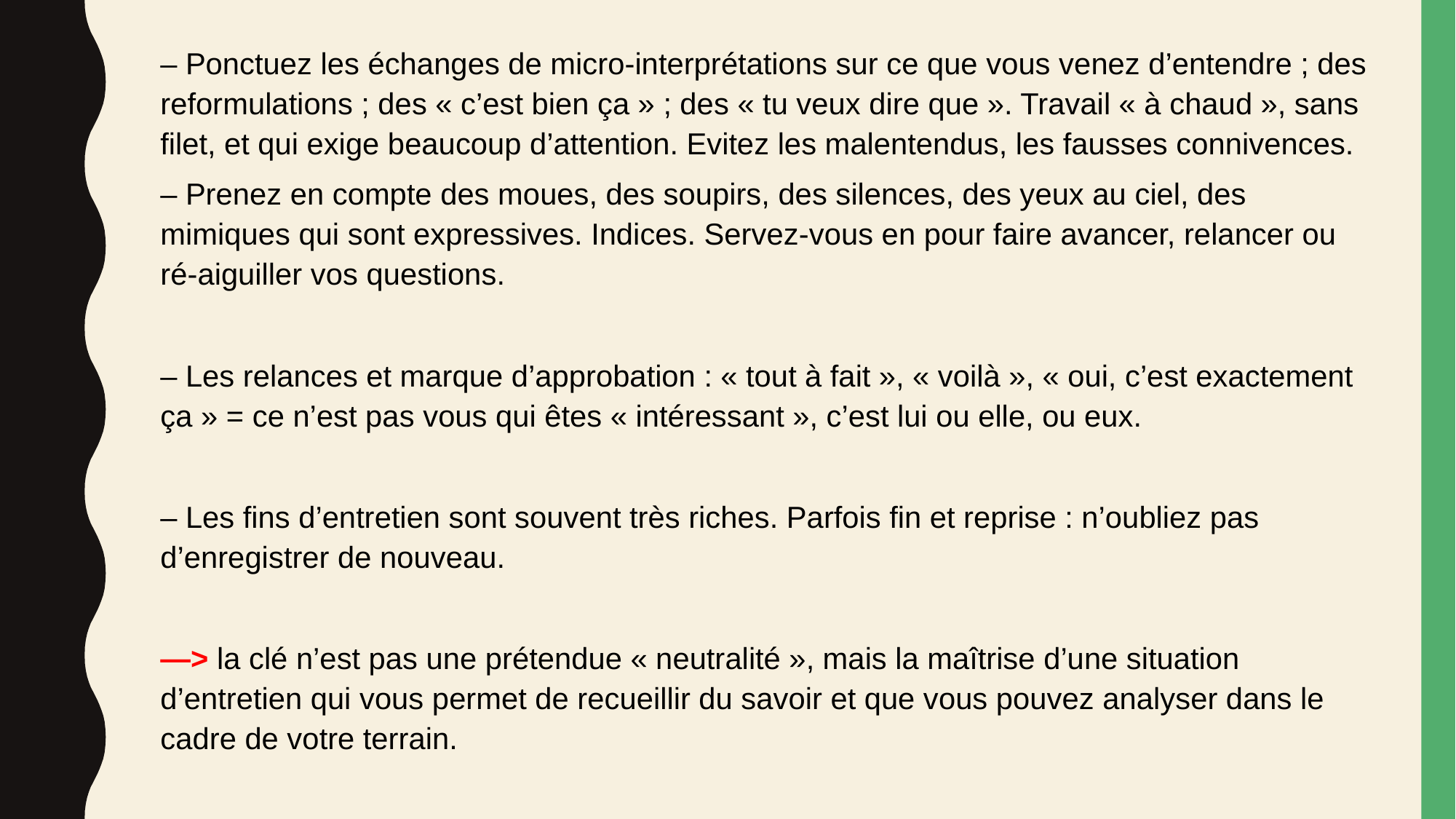

– Ponctuez les échanges de micro-interprétations sur ce que vous venez d’entendre ; des reformulations ; des « c’est bien ça » ; des « tu veux dire que ». Travail « à chaud », sans filet, et qui exige beaucoup d’attention. Evitez les malentendus, les fausses connivences.
– Prenez en compte des moues, des soupirs, des silences, des yeux au ciel, des mimiques qui sont expressives. Indices. Servez-vous en pour faire avancer, relancer ou ré-aiguiller vos questions.

– Les relances et marque d’approbation : « tout à fait », « voilà », « oui, c’est exactement ça » = ce n’est pas vous qui êtes « intéressant », c’est lui ou elle, ou eux.

– Les fins d’entretien sont souvent très riches. Parfois fin et reprise : n’oubliez pas d’enregistrer de nouveau.

—> la clé n’est pas une prétendue « neutralité », mais la maîtrise d’une situation d’entretien qui vous permet de recueillir du savoir et que vous pouvez analyser dans le cadre de votre terrain.